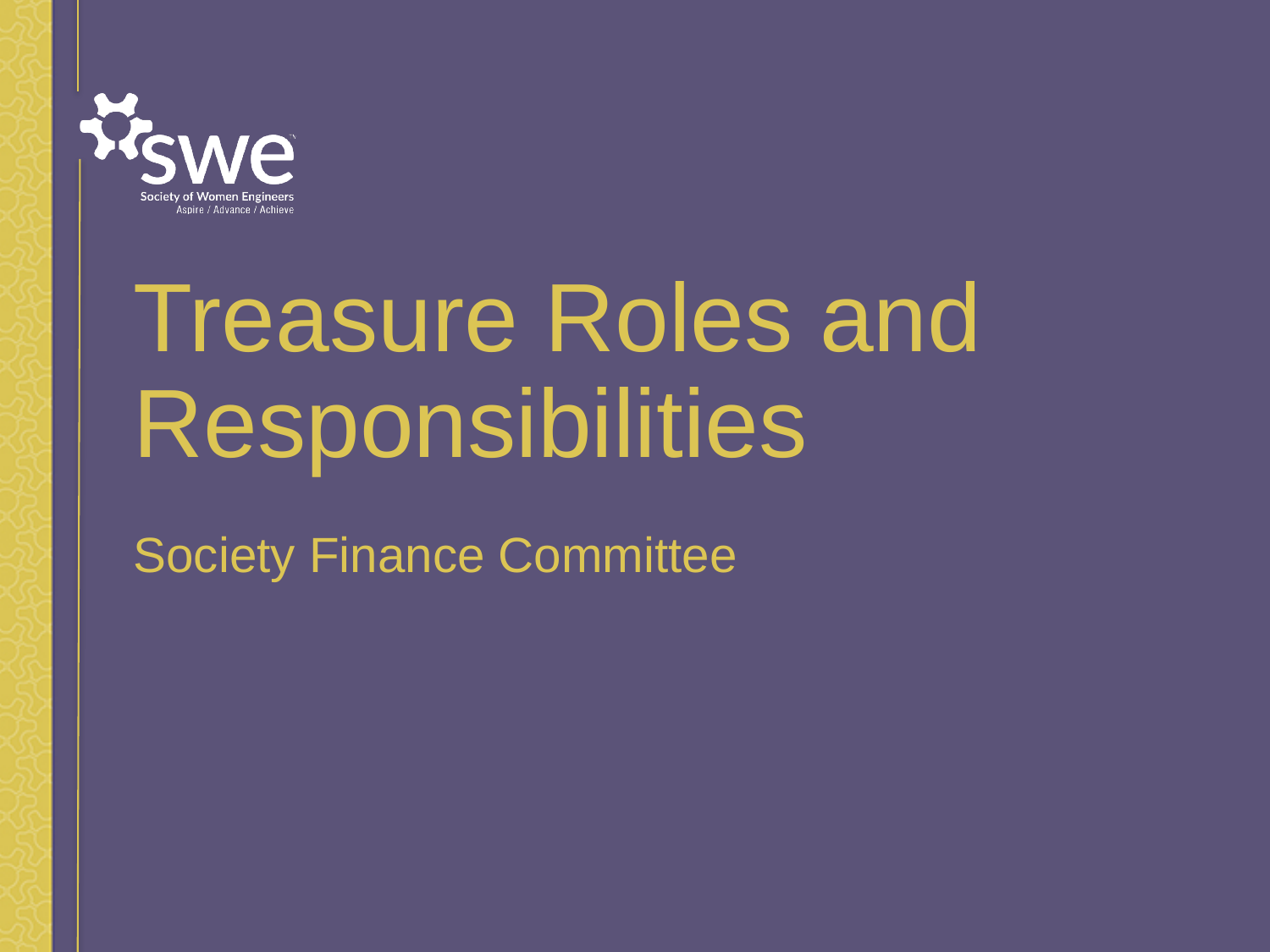

# Treasure Roles and Responsibilities Society Finance Committee